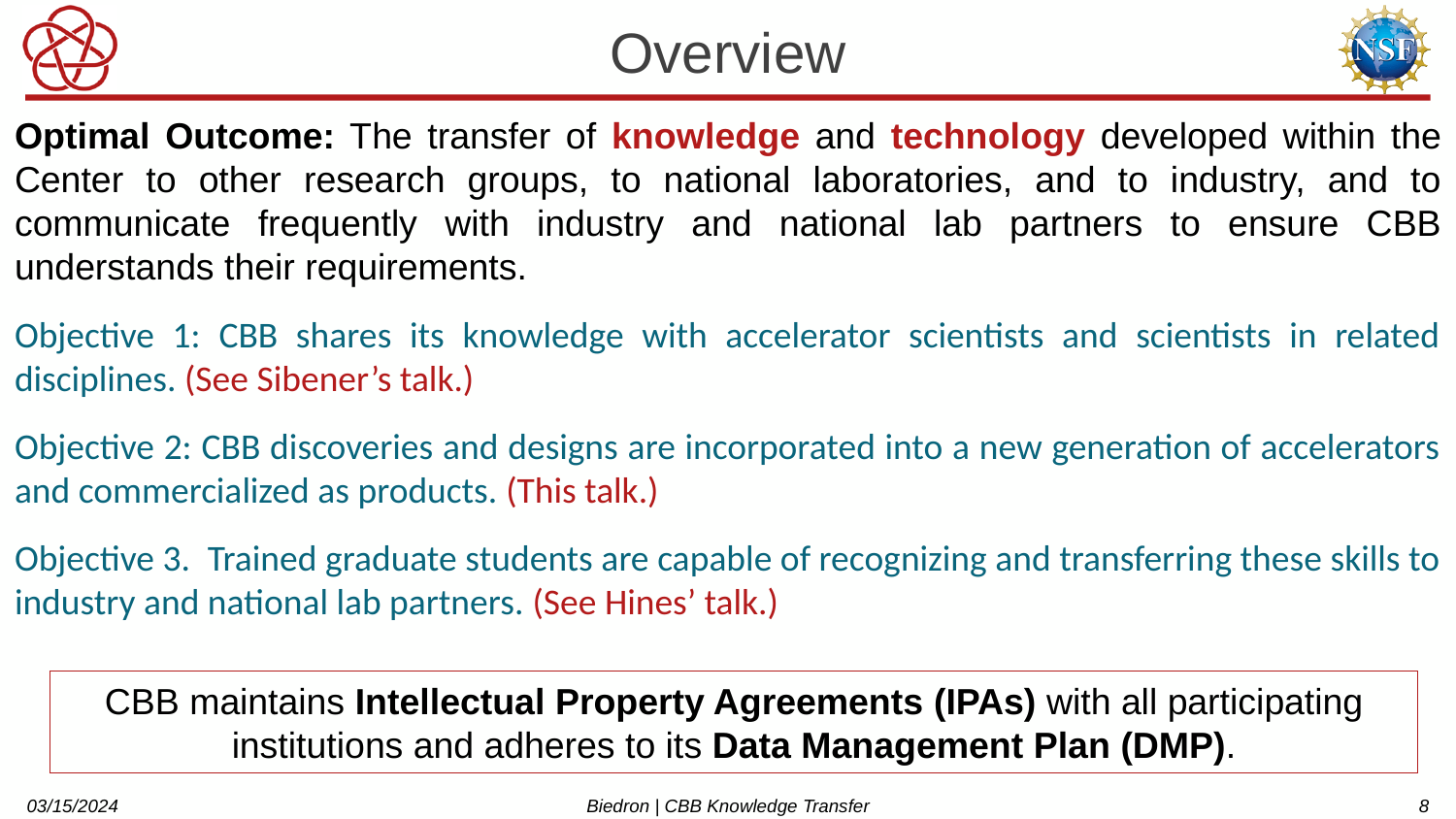

# Overview
Optimal Outcome: The transfer of knowledge and technology developed within the Center to other research groups, to national laboratories, and to industry, and to communicate frequently with industry and national lab partners to ensure CBB understands their requirements.
Objective 1: CBB shares its knowledge with accelerator scientists and scientists in related disciplines. (See Sibener’s talk.)
Objective 2: CBB discoveries and designs are incorporated into a new generation of accelerators and commercialized as products. (This talk.)
Objective 3.  Trained graduate students are capable of recognizing and transferring these skills to industry and national lab partners. (See Hines’ talk.)
CBB maintains Intellectual Property Agreements (IPAs) with all participating institutions and adheres to its Data Management Plan (DMP).
03/15/2024
Biedron | CBB Knowledge Transfer
8